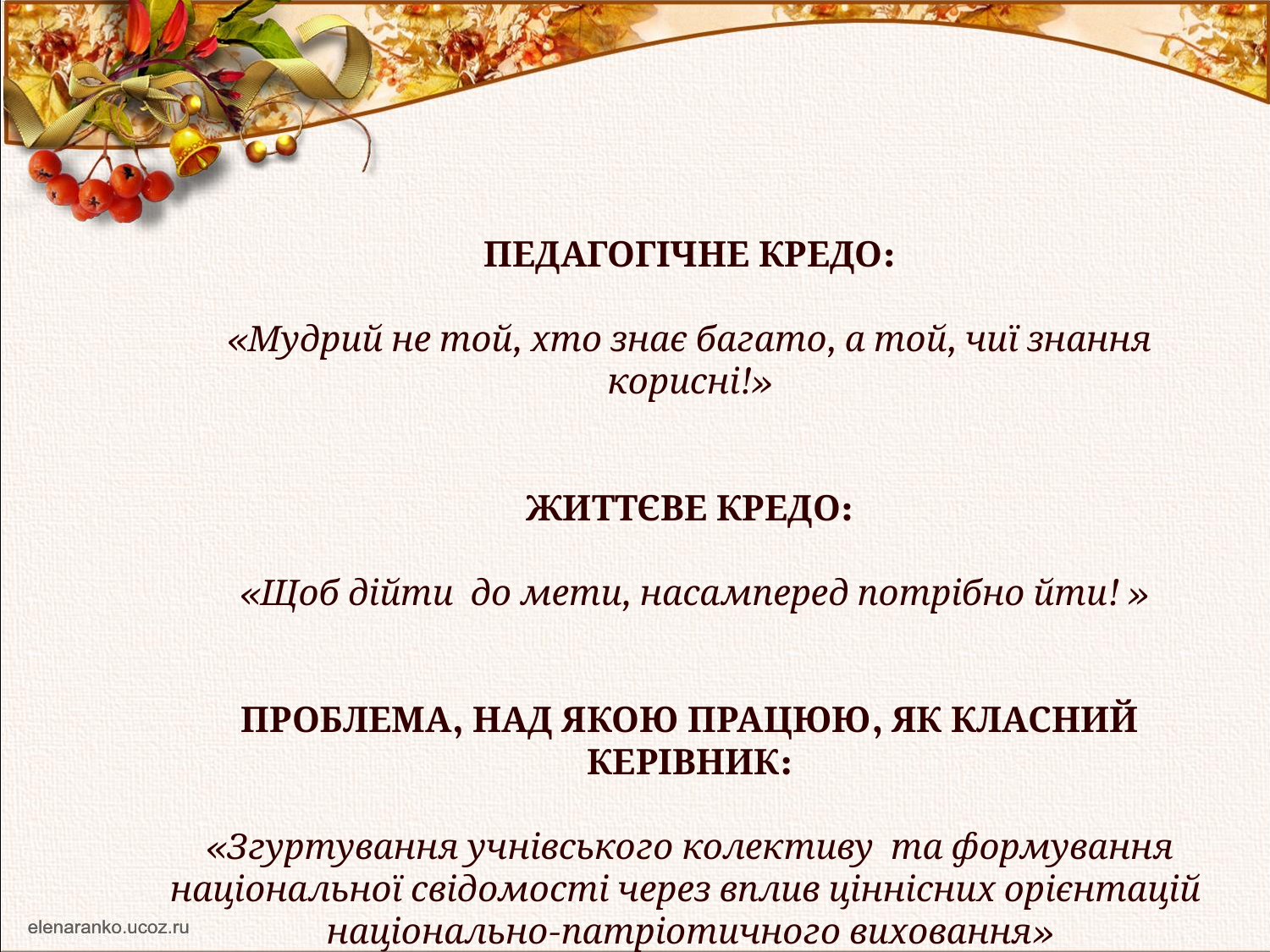

Педагогічне кредо:

«Мудрий не той, хто знає багато, а той, чиї знання корисні!»

Життєве кредо:

 «Щоб дійти  до мети, насамперед потрібно йти! »

Проблема, над якою працюю, як класний керівник:

«Згуртування учнівського колективу  та формування національної свідомості через вплив ціннісних орієнтацій  національно-патріотичного виховання»